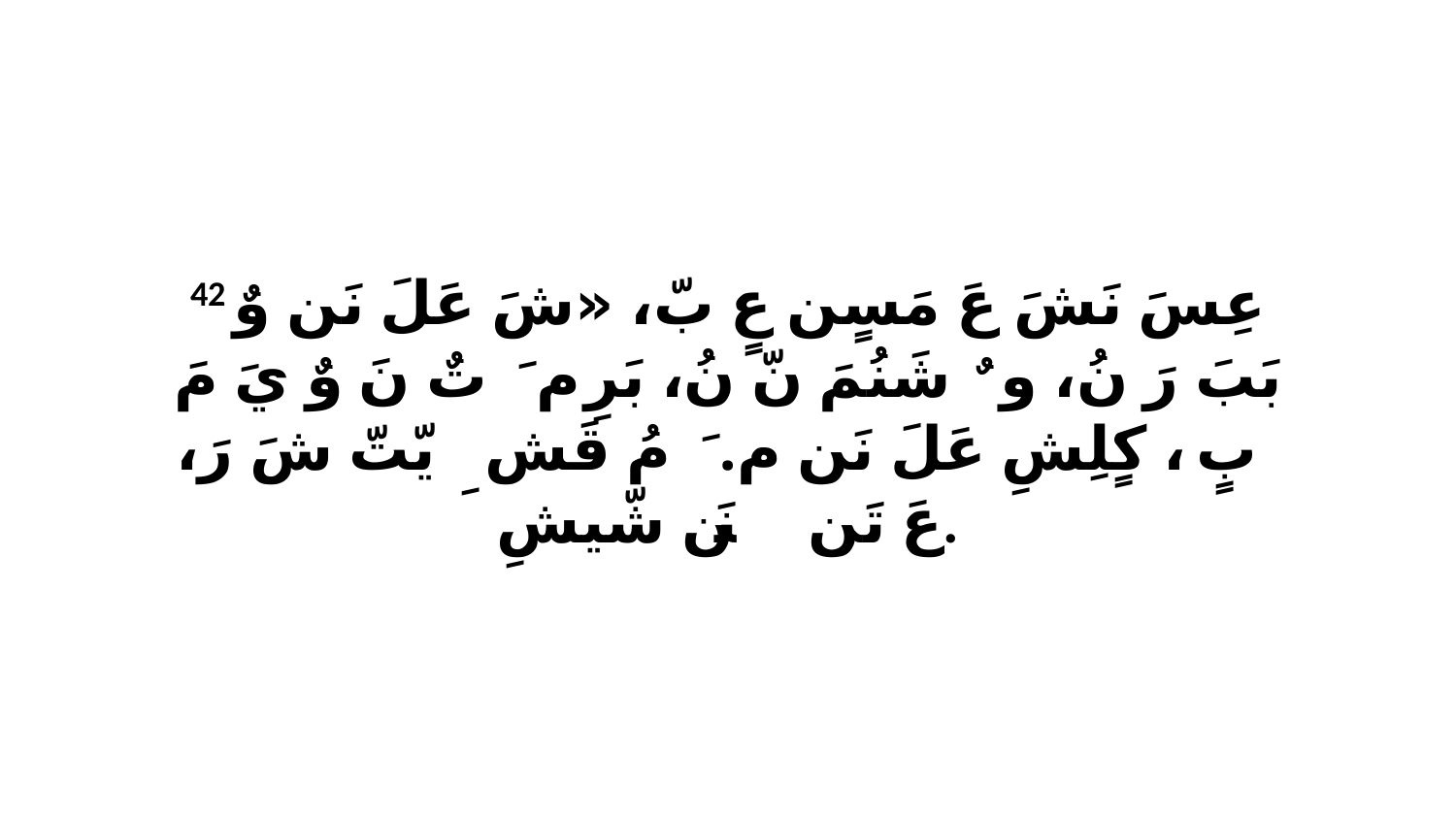

42 عِسَ نَشَ عَ مَسٍن عٍ بّ، «شَ عَلَ نَن وٌ بَبَ رَ نُ، وٌ ﭑ شَنُمَ نّ نُ، بَرِ مَ ﭑ تٌ نَ وٌ يَ مَ بٍ، ﭑ كٍلِشِ عَلَ نَن مَ. ﭑ مُ قَشِ ﭑ يّتّ شَ رَ، عَ تَن نَن ﭑ شّيشِ.